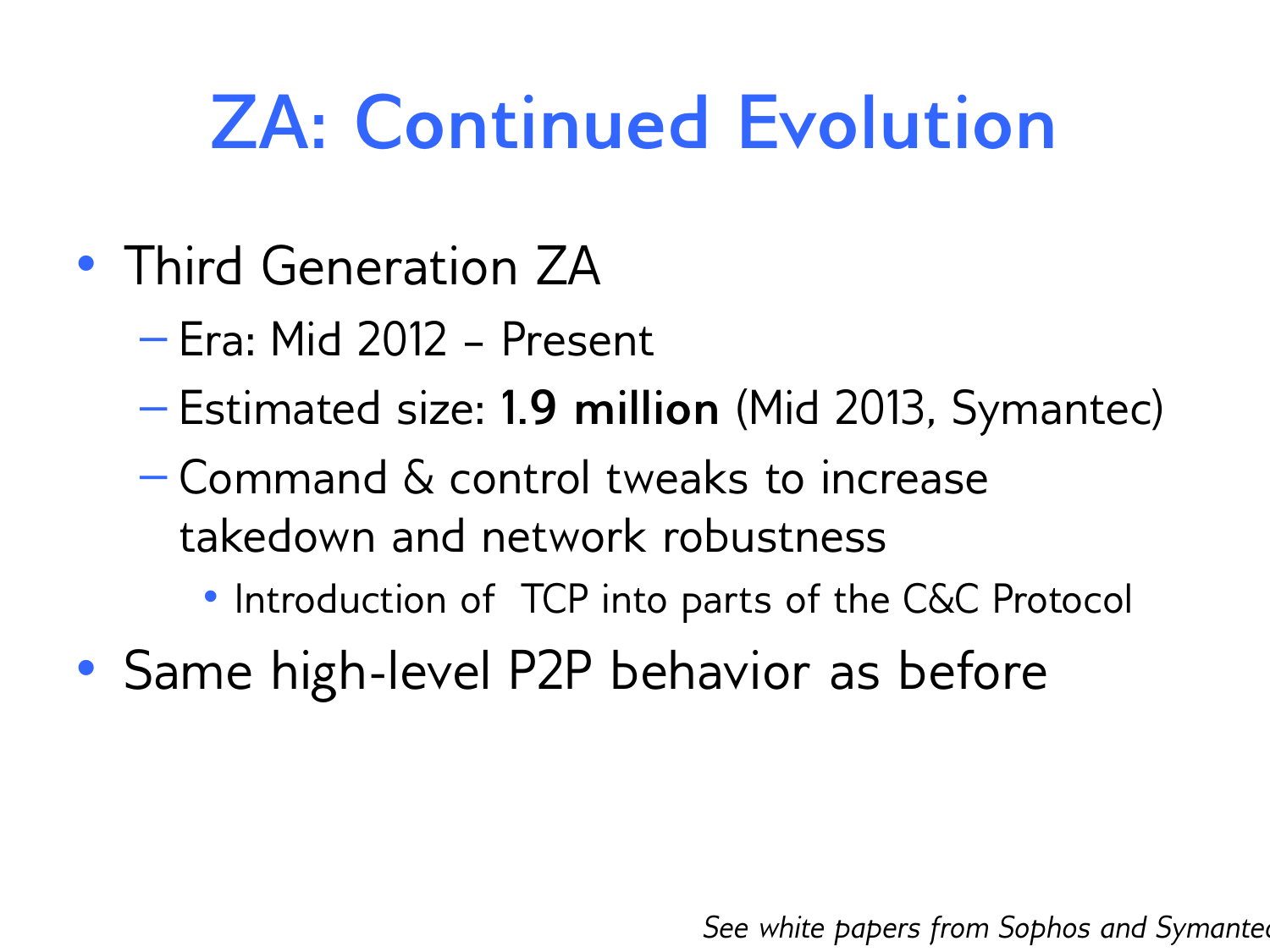

# ZA: Continued Evolution
Third Generation ZA
Era: Mid 2012 – Present
Estimated size: 1.9 million (Mid 2013, Symantec)
Command & control tweaks to increase takedown and network robustness
Introduction of  TCP into parts of the C&C Protocol
Same high-level P2P behavior as before
See white papers from Sophos and Symantec